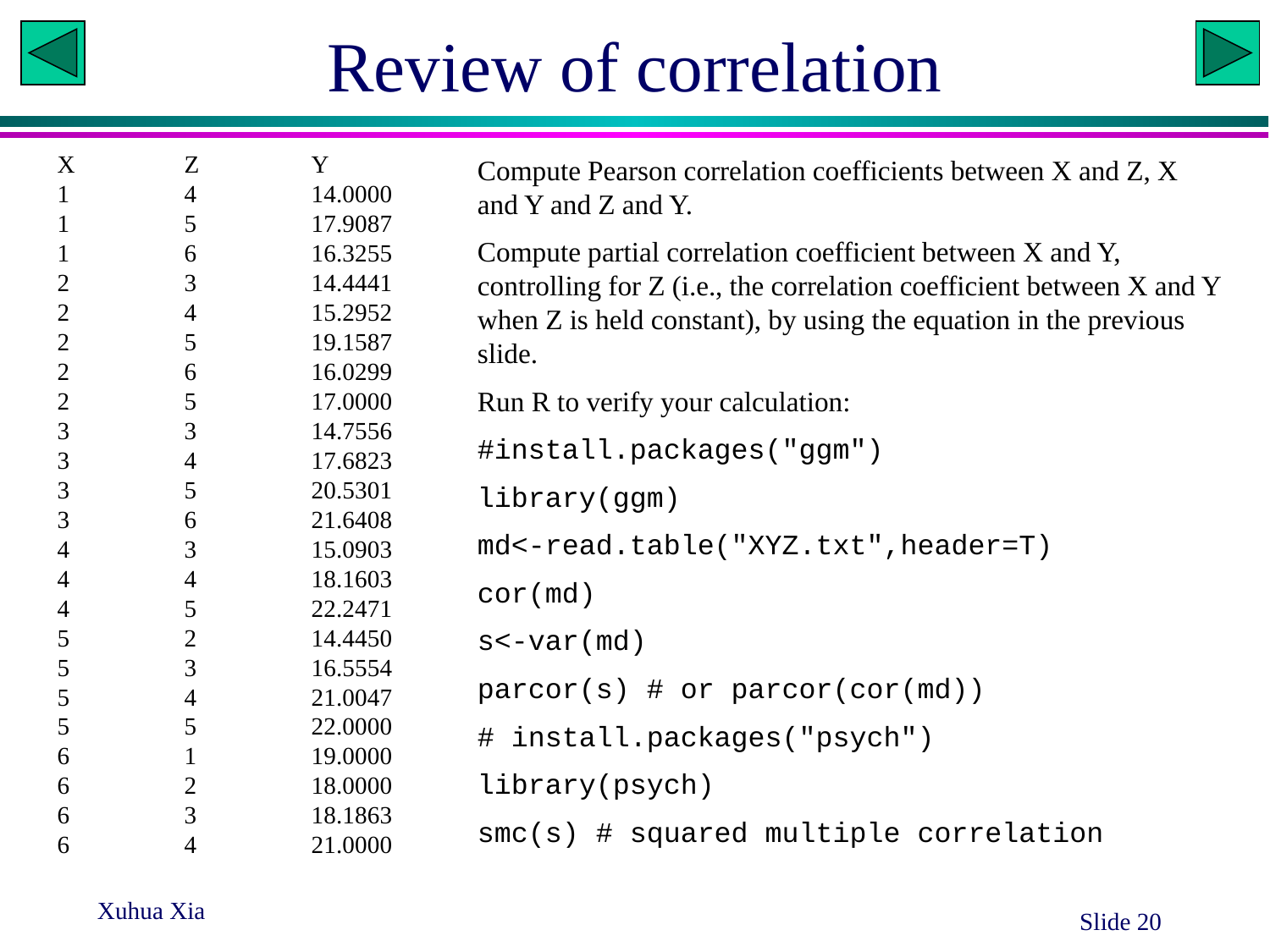

# Review of correlation
X	Z	Y
1	4	14.0000
1	5	17.9087
1	6	16.3255
2	3	14.4441
2	4	15.2952
2	5	19.1587
2	6	16.0299
2	5	17.0000
3	3	14.7556
3	4	17.6823
3	5	20.5301
3	6	21.6408
4	3	15.0903
4	4	18.1603
4	5	22.2471
5	2	14.4450
5	3	16.5554
5	4	21.0047
5	5	22.0000
6	1	19.0000
6	2	18.0000
6	3	18.1863
6	4	21.0000
Compute Pearson correlation coefficients between X and Z, X and Y and Z and Y.
Compute partial correlation coefficient between X and Y, controlling for Z (i.e., the correlation coefficient between X and Y when Z is held constant), by using the equation in the previous slide.
Run R to verify your calculation:
#install.packages("ggm")
library(ggm)
md<-read.table("XYZ.txt",header=T)
cor(md)
s<-var(md)
parcor(s) # or parcor(cor(md))
# install.packages("psych")
library(psych)
smc(s) # squared multiple correlation

Xuhua Xia
Slide 20